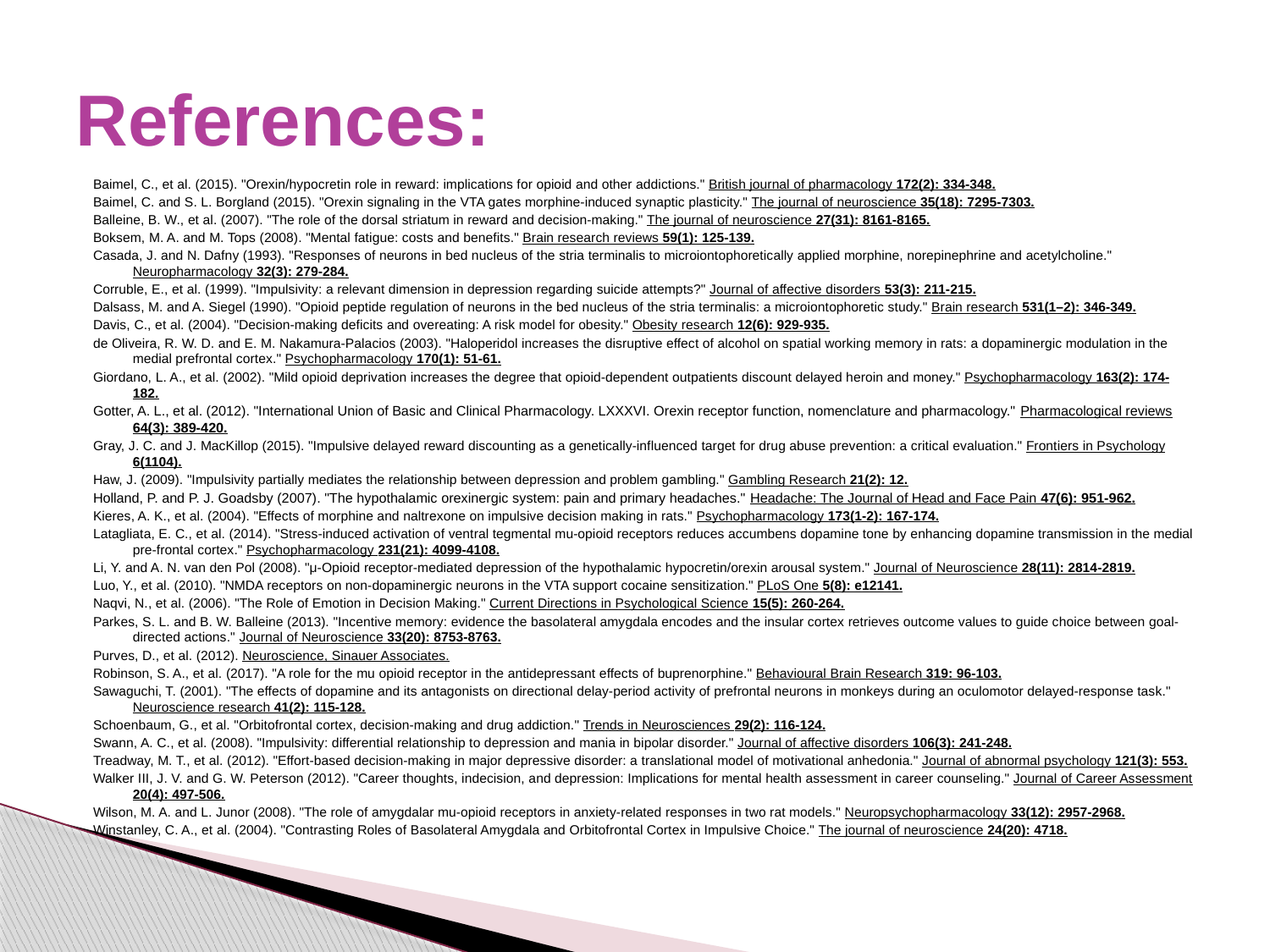

# References:
Baimel, C., et al. (2015). "Orexin/hypocretin role in reward: implications for opioid and other addictions." British journal of pharmacology 172(2): 334-348.
Baimel, C. and S. L. Borgland (2015). "Orexin signaling in the VTA gates morphine-induced synaptic plasticity." The journal of neuroscience 35(18): 7295-7303.
Balleine, B. W., et al. (2007). "The role of the dorsal striatum in reward and decision-making." The journal of neuroscience 27(31): 8161-8165.
Boksem, M. A. and M. Tops (2008). "Mental fatigue: costs and benefits." Brain research reviews 59(1): 125-139.
Casada, J. and N. Dafny (1993). "Responses of neurons in bed nucleus of the stria terminalis to microiontophoretically applied morphine, norepinephrine and acetylcholine." Neuropharmacology 32(3): 279-284.
Corruble, E., et al. (1999). "Impulsivity: a relevant dimension in depression regarding suicide attempts?" Journal of affective disorders 53(3): 211-215.
Dalsass, M. and A. Siegel (1990). "Opioid peptide regulation of neurons in the bed nucleus of the stria terminalis: a microiontophoretic study." Brain research 531(1–2): 346-349.
Davis, C., et al. (2004). "Decision‐making deficits and overeating: A risk model for obesity." Obesity research 12(6): 929-935.
de Oliveira, R. W. D. and E. M. Nakamura-Palacios (2003). "Haloperidol increases the disruptive effect of alcohol on spatial working memory in rats: a dopaminergic modulation in the medial prefrontal cortex." Psychopharmacology 170(1): 51-61.
Giordano, L. A., et al. (2002). "Mild opioid deprivation increases the degree that opioid-dependent outpatients discount delayed heroin and money." Psychopharmacology 163(2): 174-182.
Gotter, A. L., et al. (2012). "International Union of Basic and Clinical Pharmacology. LXXXVI. Orexin receptor function, nomenclature and pharmacology." Pharmacological reviews 64(3): 389-420.
Gray, J. C. and J. MacKillop (2015). "Impulsive delayed reward discounting as a genetically-influenced target for drug abuse prevention: a critical evaluation." Frontiers in Psychology 6(1104).
Haw, J. (2009). "Impulsivity partially mediates the relationship between depression and problem gambling." Gambling Research 21(2): 12.
Holland, P. and P. J. Goadsby (2007). "The hypothalamic orexinergic system: pain and primary headaches." Headache: The Journal of Head and Face Pain 47(6): 951-962.
Kieres, A. K., et al. (2004). "Effects of morphine and naltrexone on impulsive decision making in rats." Psychopharmacology 173(1-2): 167-174.
Latagliata, E. C., et al. (2014). "Stress-induced activation of ventral tegmental mu-opioid receptors reduces accumbens dopamine tone by enhancing dopamine transmission in the medial pre-frontal cortex." Psychopharmacology 231(21): 4099-4108.
Li, Y. and A. N. van den Pol (2008). "μ-Opioid receptor-mediated depression of the hypothalamic hypocretin/orexin arousal system." Journal of Neuroscience 28(11): 2814-2819.
Luo, Y., et al. (2010). "NMDA receptors on non-dopaminergic neurons in the VTA support cocaine sensitization." PLoS One 5(8): e12141.
Naqvi, N., et al. (2006). "The Role of Emotion in Decision Making." Current Directions in Psychological Science 15(5): 260-264.
Parkes, S. L. and B. W. Balleine (2013). "Incentive memory: evidence the basolateral amygdala encodes and the insular cortex retrieves outcome values to guide choice between goal-directed actions." Journal of Neuroscience 33(20): 8753-8763.
Purves, D., et al. (2012). Neuroscience, Sinauer Associates.
Robinson, S. A., et al. (2017). "A role for the mu opioid receptor in the antidepressant effects of buprenorphine." Behavioural Brain Research 319: 96-103.
Sawaguchi, T. (2001). "The effects of dopamine and its antagonists on directional delay-period activity of prefrontal neurons in monkeys during an oculomotor delayed-response task." Neuroscience research 41(2): 115-128.
Schoenbaum, G., et al. "Orbitofrontal cortex, decision-making and drug addiction." Trends in Neurosciences 29(2): 116-124.
Swann, A. C., et al. (2008). "Impulsivity: differential relationship to depression and mania in bipolar disorder." Journal of affective disorders 106(3): 241-248.
Treadway, M. T., et al. (2012). "Effort-based decision-making in major depressive disorder: a translational model of motivational anhedonia." Journal of abnormal psychology 121(3): 553.
Walker III, J. V. and G. W. Peterson (2012). "Career thoughts, indecision, and depression: Implications for mental health assessment in career counseling." Journal of Career Assessment 20(4): 497-506.
Wilson, M. A. and L. Junor (2008). "The role of amygdalar mu-opioid receptors in anxiety-related responses in two rat models." Neuropsychopharmacology 33(12): 2957-2968.
Winstanley, C. A., et al. (2004). "Contrasting Roles of Basolateral Amygdala and Orbitofrontal Cortex in Impulsive Choice." The journal of neuroscience 24(20): 4718.